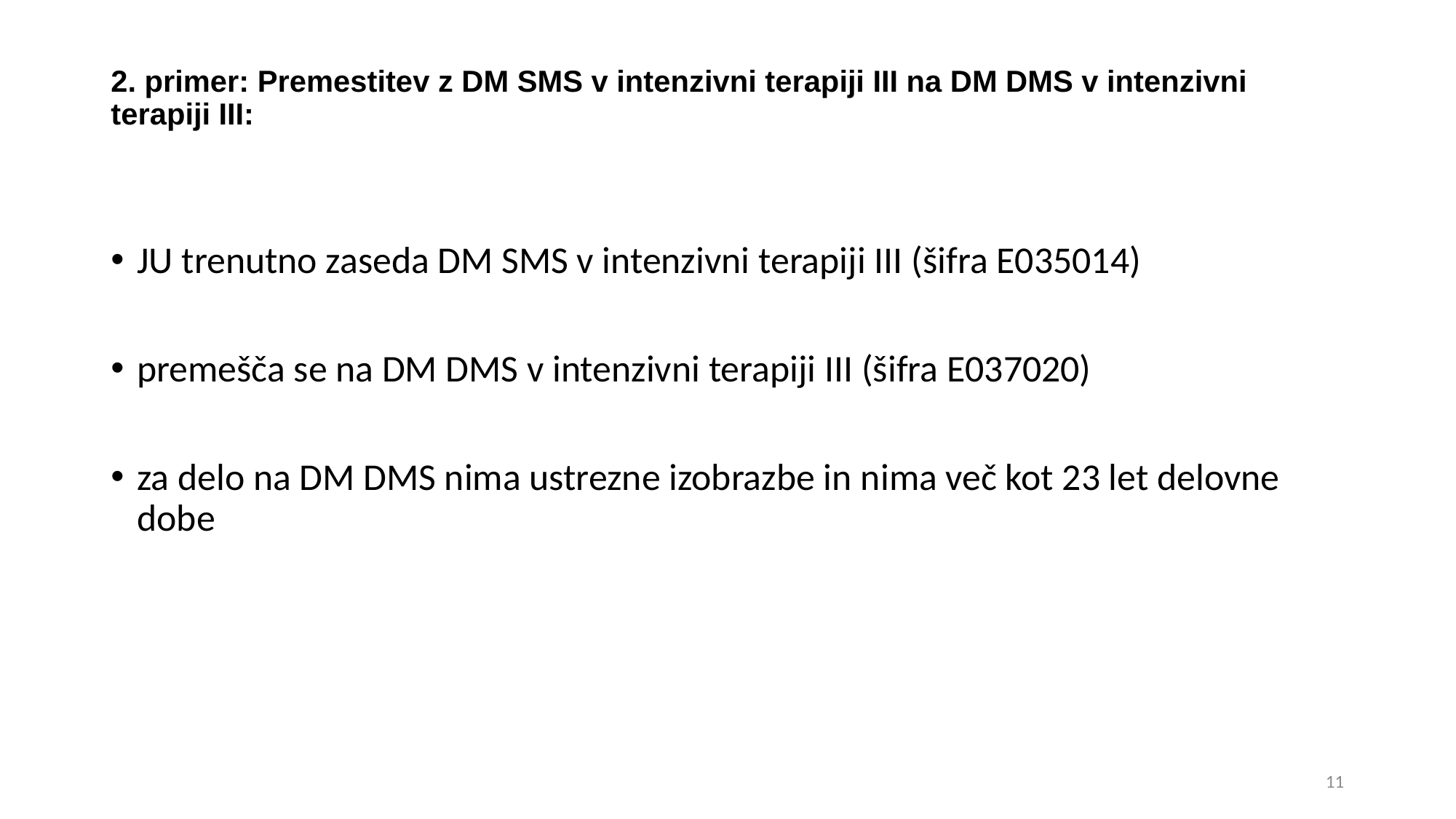

# 2. primer: Premestitev z DM SMS v intenzivni terapiji III na DM DMS v intenzivni terapiji III:

JU trenutno zaseda DM SMS v intenzivni terapiji III (šifra E035014)

premešča se na DM DMS v intenzivni terapiji III (šifra E037020)

za delo na DM DMS nima ustrezne izobrazbe in nima več kot 23 let delovne dobe

11